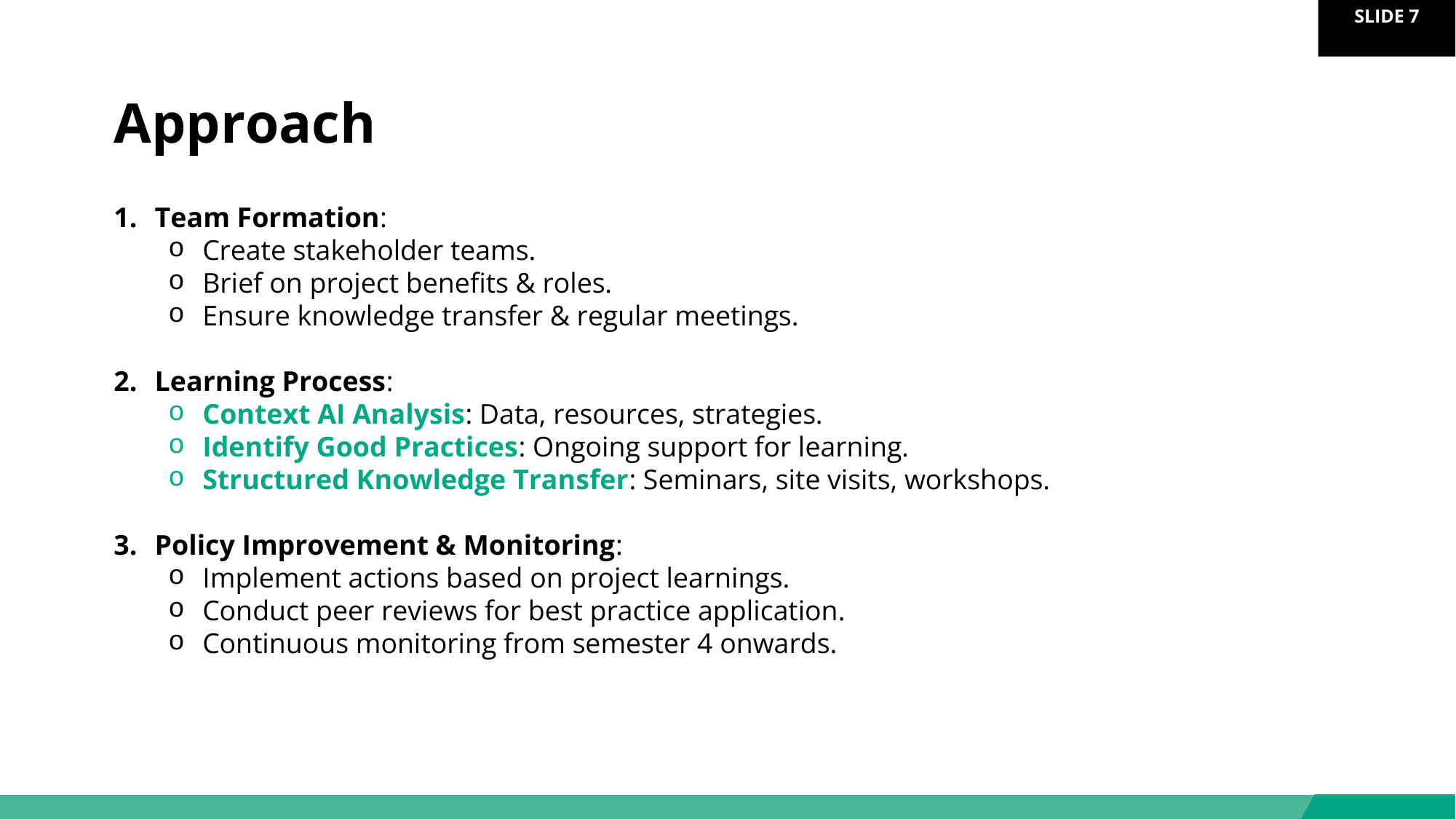

Approach
Team Formation:
Create stakeholder teams.
Brief on project benefits & roles.
Ensure knowledge transfer & regular meetings.

Learning Process:
Context AI Analysis: Data, resources, strategies.
Identify Good Practices: Ongoing support for learning.
Structured Knowledge Transfer: Seminars, site visits, workshops.

Policy Improvement & Monitoring:
Implement actions based on project learnings.
Conduct peer reviews for best practice application.
Continuous monitoring from semester 4 onwards.

ENAIBLER brings together 9 partners from 6 EU regions to work in the digital transformation of their area.